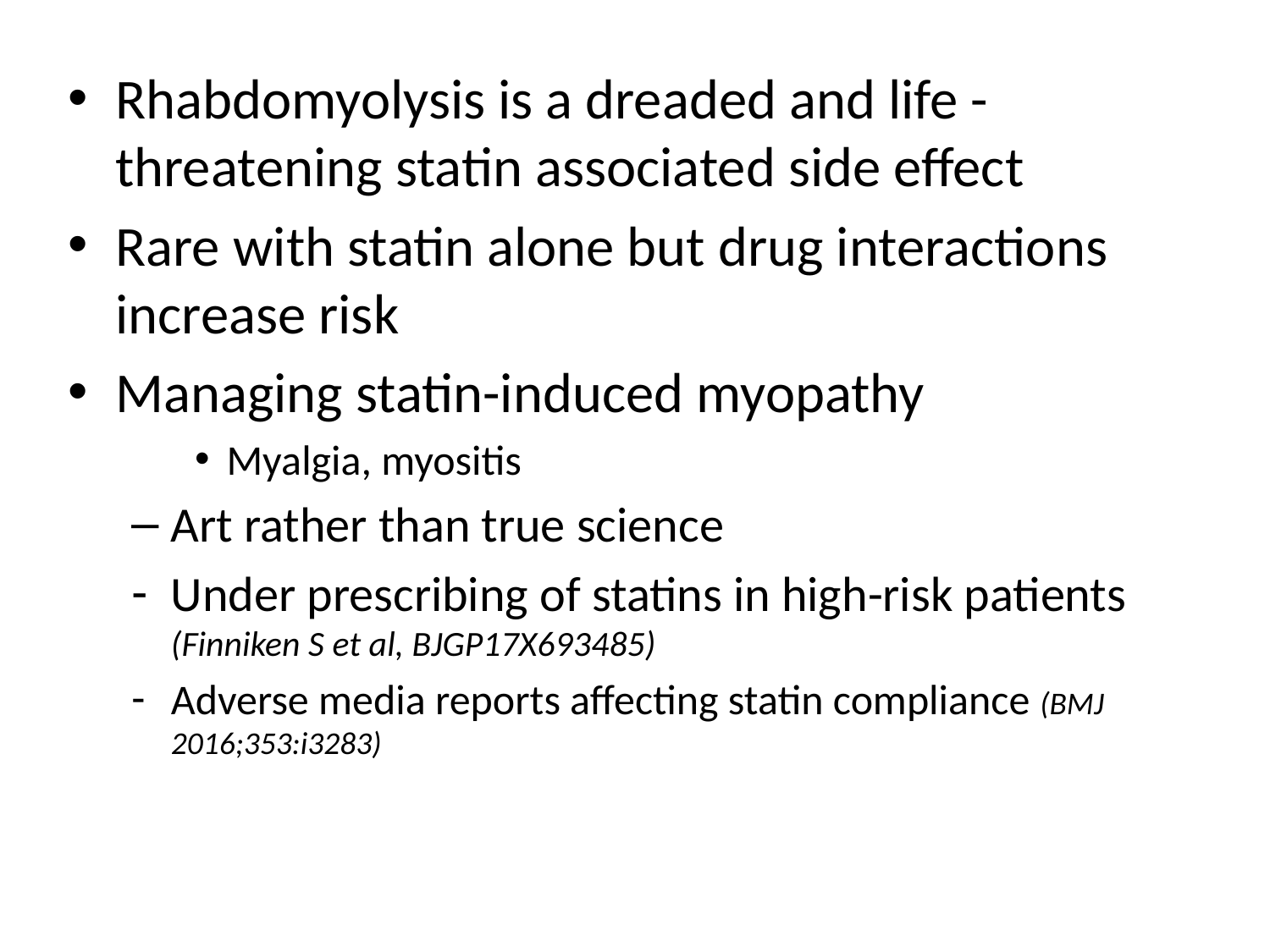

Rhabdomyolysis is a dreaded and life -threatening statin associated side effect
Rare with statin alone but drug interactions increase risk
Managing statin-induced myopathy
Myalgia, myositis
Art rather than true science
Under prescribing of statins in high-risk patients (Finniken S et al, BJGP17X693485)
Adverse media reports affecting statin compliance (BMJ 2016;353:i3283)